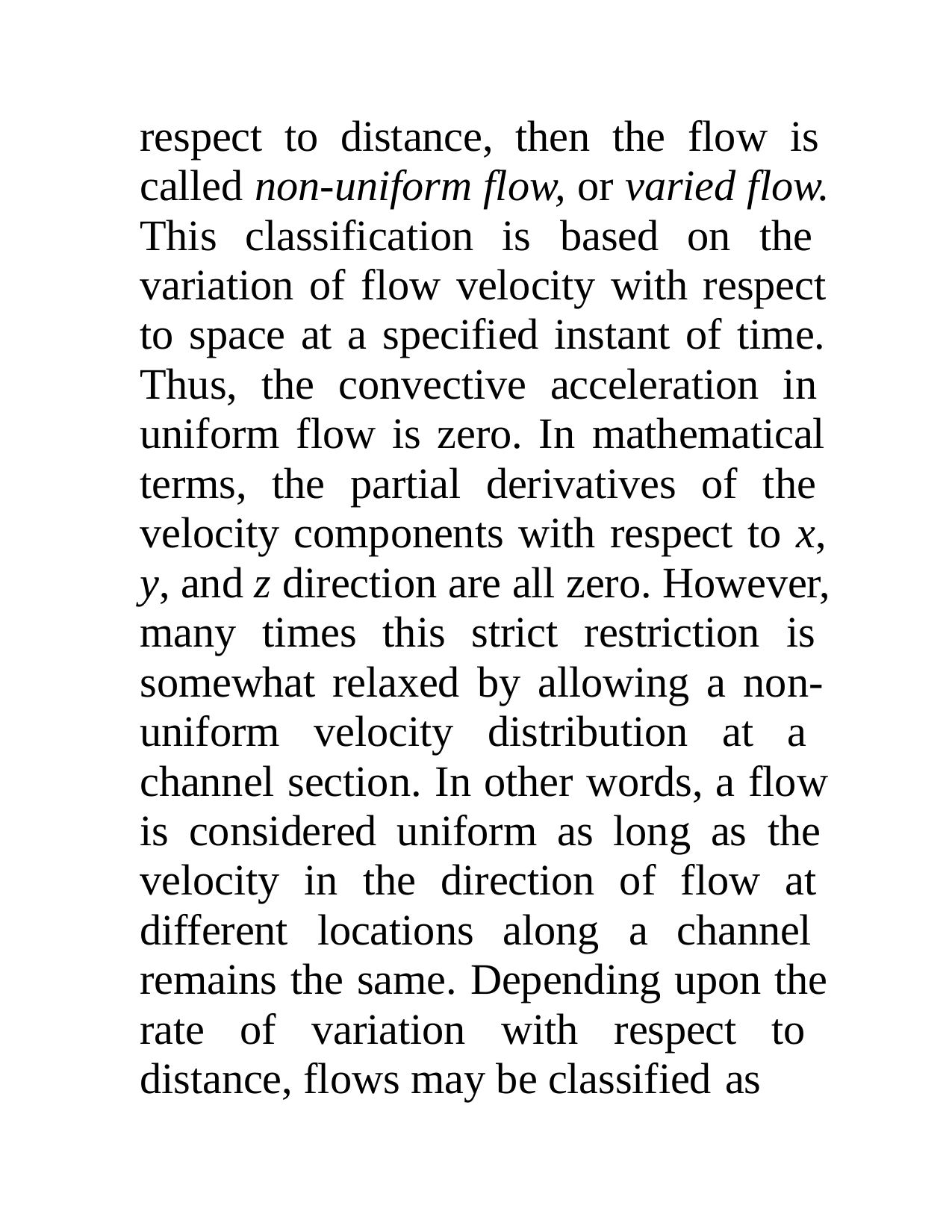

respect to distance, then the flow is  called non-uniform flow, or varied flow.  This classification is based on the  variation of flow velocity with respect  to space at a specified instant of time.  Thus, the convective acceleration in  uniform flow is zero. In mathematical  terms, the partial derivatives of the  velocity components with respect to x,  y, and z direction are all zero. However,  many times this strict restriction is  somewhat relaxed by allowing a non-  uniform velocity distribution at a  channel section. In other words, a flow  is considered uniform as long as the  velocity in the direction of flow at  different locations along a channel  remains the same. Depending upon the  rate of variation with respect to  distance, flows may be classified as